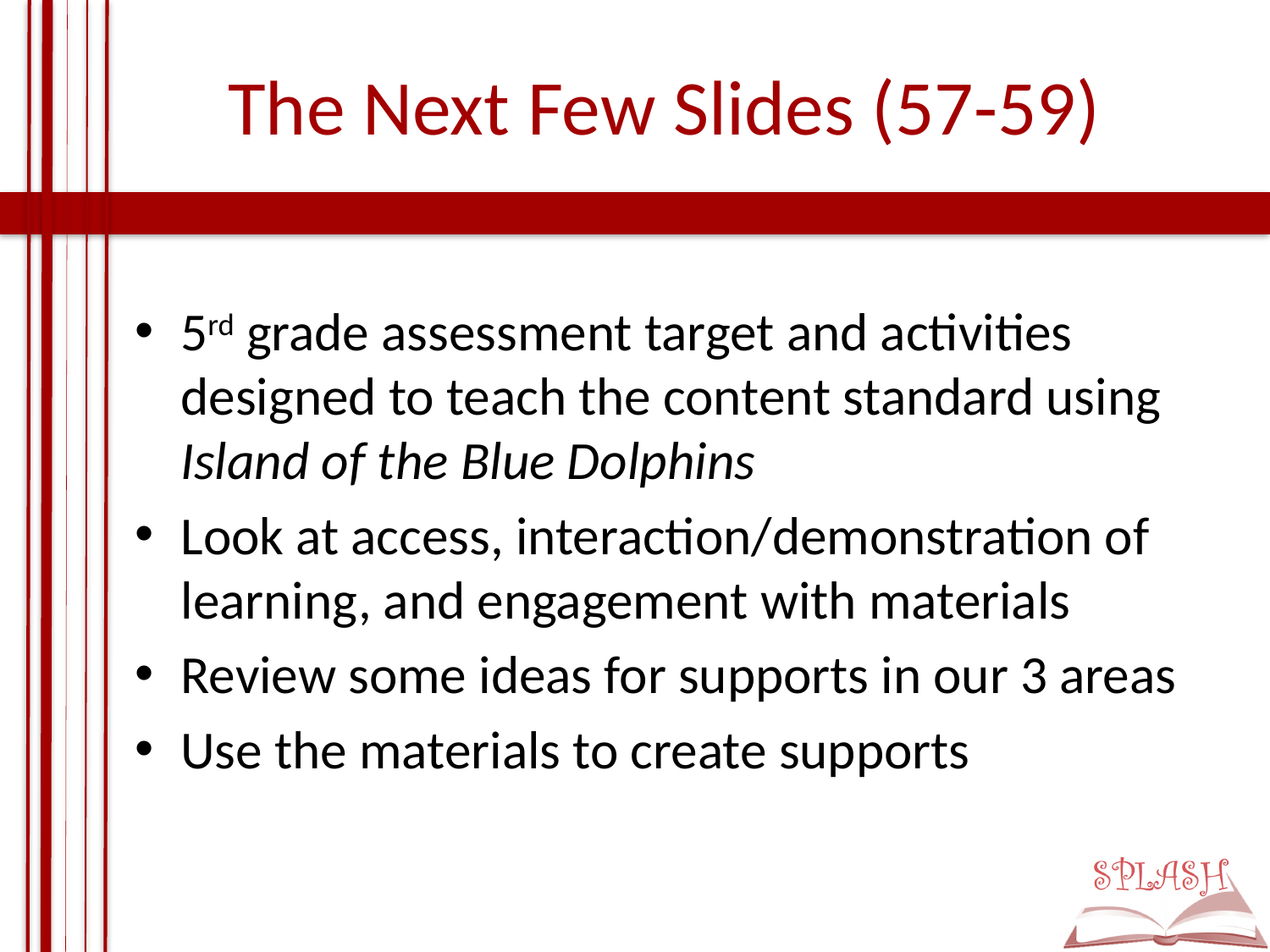

# The Next Few Slides (57-59)
5rd grade assessment target and activities designed to teach the content standard using Island of the Blue Dolphins
Look at access, interaction/demonstration of learning, and engagement with materials
Review some ideas for supports in our 3 areas
Use the materials to create supports